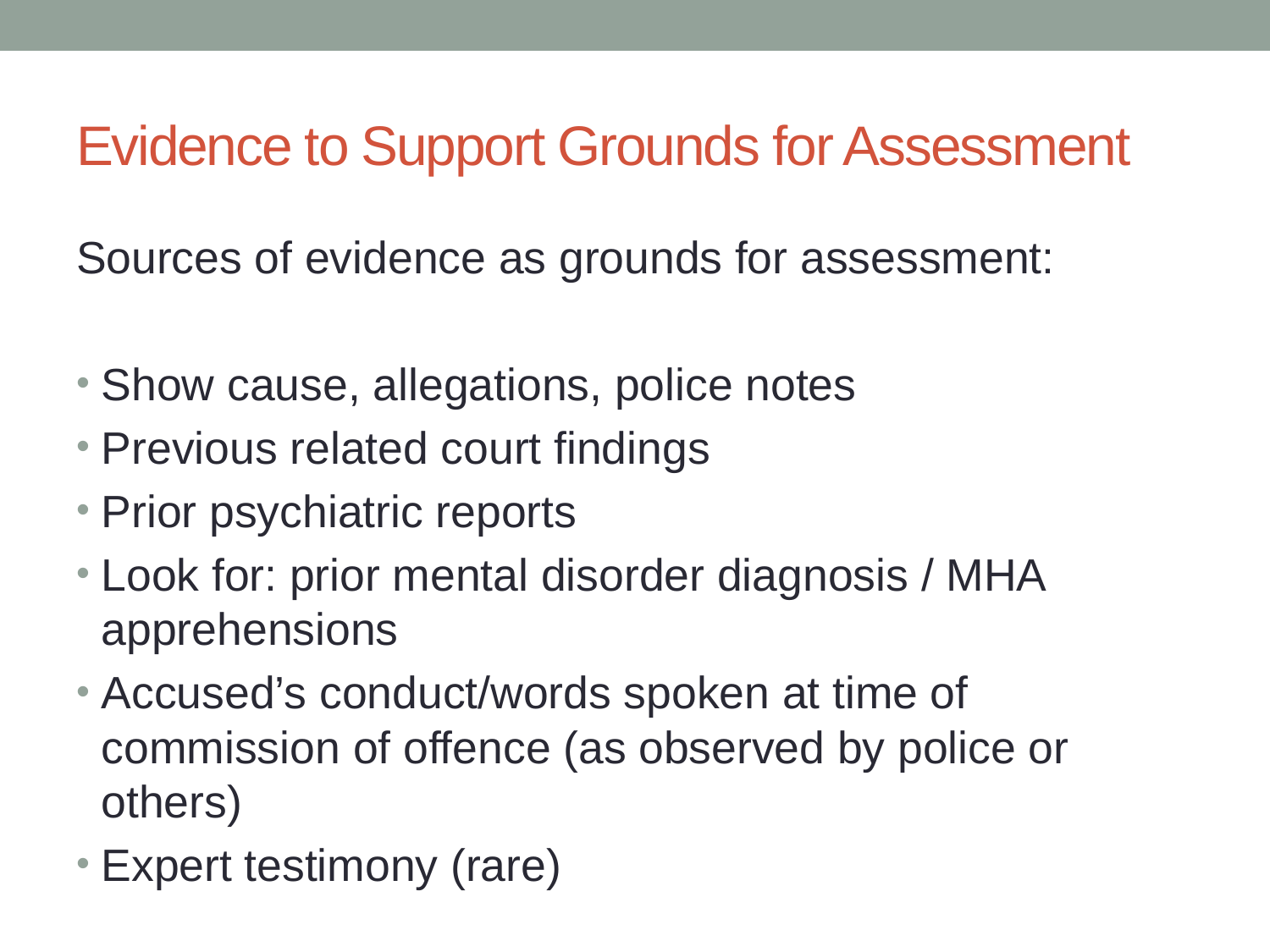

# Evidence to Support Grounds for Assessment
Sources of evidence as grounds for assessment:

Show cause, allegations, police notes
Previous related court findings
Prior psychiatric reports
Look for: prior mental disorder diagnosis / MHA apprehensions
Accused’s conduct/words spoken at time of commission of offence (as observed by police or others)
Expert testimony (rare)